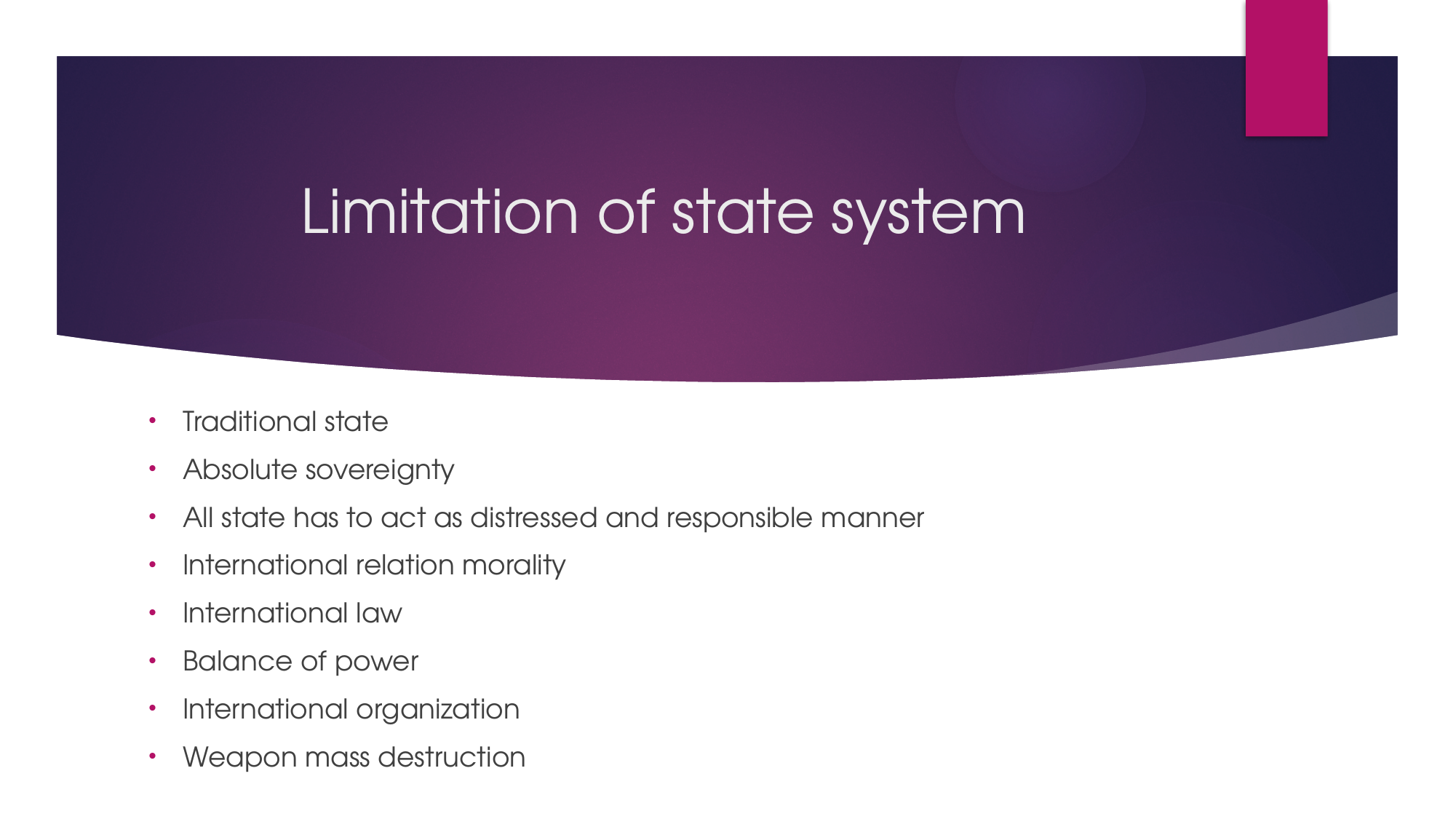

# Limitation of state system
Traditional state
Absolute sovereignty
All state has to act as distressed and responsible manner
International relation morality
International law
Balance of power
International organization
Weapon mass destruction